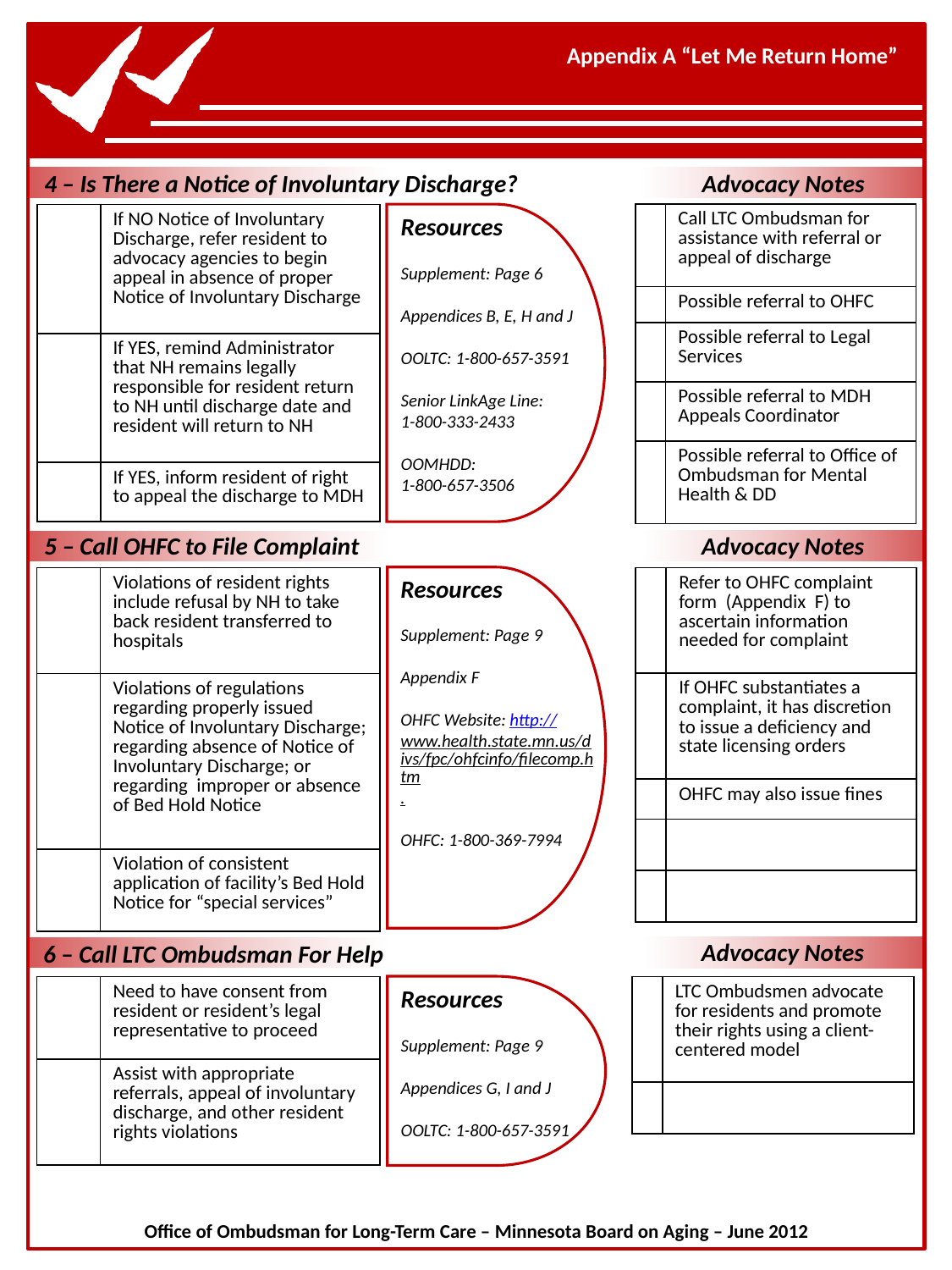

Advocacy Notes
4 – Is There a Notice of Involuntary Discharge?

|  | Call LTC Ombudsman for assistance with referral or appeal of discharge |
| --- | --- |
|  | Possible referral to OHFC |
|  | Possible referral to Legal Services |
|  | Possible referral to MDH Appeals Coordinator |
|  | Possible referral to Office of Ombudsman for Mental Health & DD |

|  | If NO Notice of Involuntary Discharge, refer resident to advocacy agencies to begin appeal in absence of proper Notice of Involuntary Discharge |
| --- | --- |
|  | If YES, remind Administrator that NH remains legally responsible for resident return to NH until discharge date and resident will return to NH |
|  | If YES, inform resident of right to appeal the discharge to MDH |
Resources

Supplement: Page 6

Appendices B, E, H and J

OOLTC: 1-800-657-3591

Senior LinkAge Line:
1-800-333-2433

OOMHDD:
1-800-657-3506
5 – Call OHFC to File Complaint
Advocacy Notes

Resources

Supplement: Page 9

Appendix F

OHFC Website: http://www.health.state.mn.us/divs/fpc/ohfcinfo/filecomp.htm.

OHFC: 1-800-369-7994

|  | Refer to OHFC complaint form (Appendix F) to ascertain information needed for complaint |
| --- | --- |
|  | If OHFC substantiates a complaint, it has discretion to issue a deficiency and state licensing orders |
|  | OHFC may also issue fines |
|  |  |
|  |  |
|  | Violations of resident rights include refusal by NH to take back resident transferred to hospitals |
| --- | --- |
|  | Violations of regulations regarding properly issued Notice of Involuntary Discharge; regarding absence of Notice of Involuntary Discharge; or regarding improper or absence of Bed Hold Notice |
|  | Violation of consistent application of facility’s Bed Hold Notice for “special services” |
Advocacy Notes
6 – Call LTC Ombudsman For Help

|  | Need to have consent from resident or resident’s legal representative to proceed |
| --- | --- |
|  | Assist with appropriate referrals, appeal of involuntary discharge, and other resident rights violations |
|  | LTC Ombudsmen advocate for residents and promote their rights using a client-centered model |
| --- | --- |
|  |  |
Resources

Supplement: Page 9

Appendices G, I and J

OOLTC: 1-800-657-3591